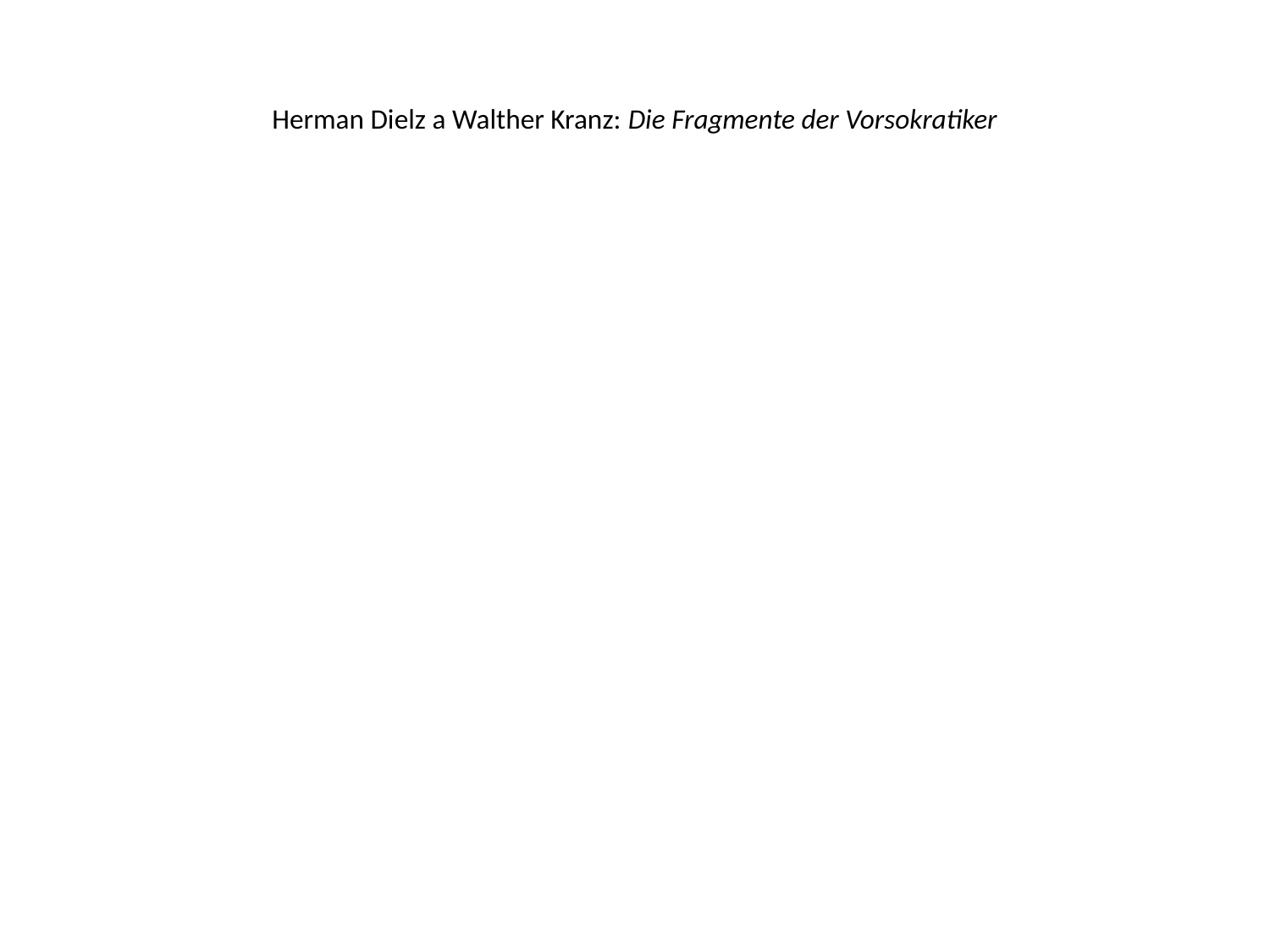

# Herman Dielz a Walther Kranz: Die Fragmente der Vorsokratiker